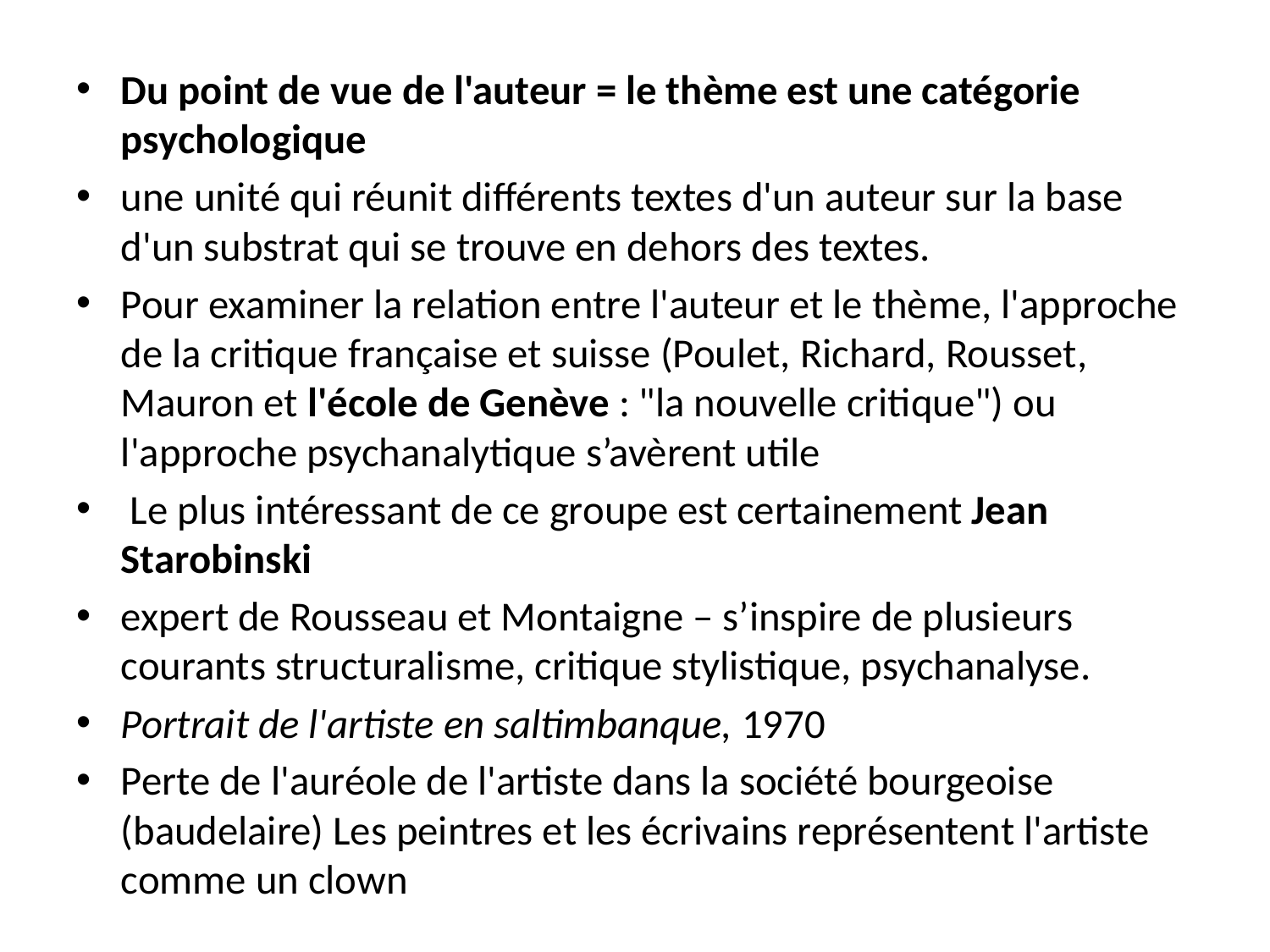

Du point de vue de l'auteur = le thème est une catégorie psychologique
une unité qui réunit différents textes d'un auteur sur la base d'un substrat qui se trouve en dehors des textes.
Pour examiner la relation entre l'auteur et le thème, l'approche de la critique française et suisse (Poulet, Richard, Rousset, Mauron et l'école de Genève : "la nouvelle critique") ou l'approche psychanalytique s’avèrent utile
 Le plus intéressant de ce groupe est certainement Jean Starobinski
expert de Rousseau et Montaigne – s’inspire de plusieurs courants structuralisme, critique stylistique, psychanalyse.
Portrait de l'artiste en saltimbanque, 1970
Perte de l'auréole de l'artiste dans la société bourgeoise (baudelaire) Les peintres et les écrivains représentent l'artiste comme un clown